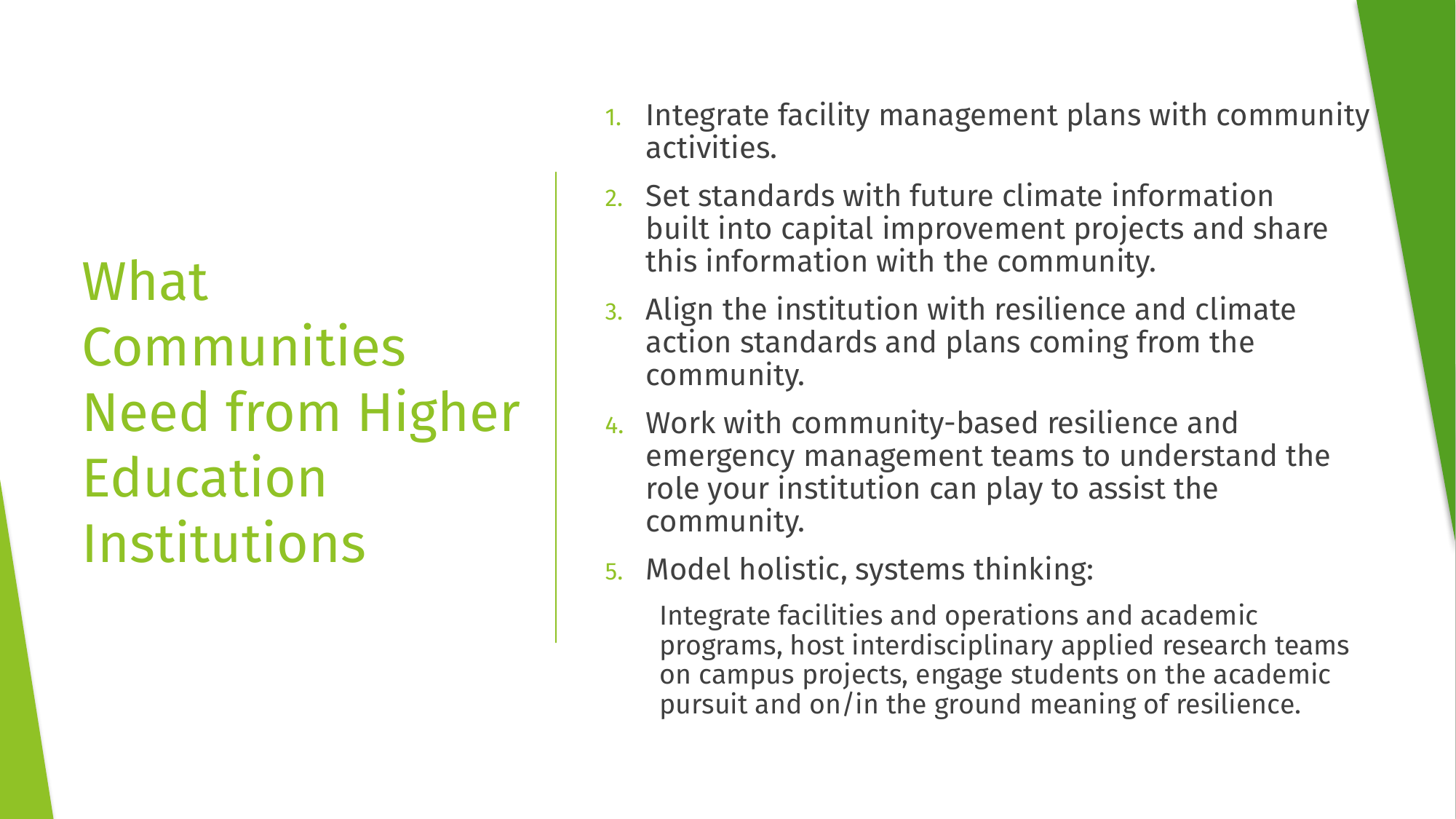

Integrate facility management plans with community activities.
Set standards with future climate information built into capital improvement projects and share this information with the community.
Align the institution with resilience and climate action standards and plans coming from the community.
Work with community-based resilience and emergency management teams to understand the role your institution can play to assist the community.
Model holistic, systems thinking:
Integrate facilities and operations and academic programs, host interdisciplinary applied research teams on campus projects, engage students on the academic pursuit and on/in the ground meaning of resilience.
# What Communities Need from Higher Education Institutions